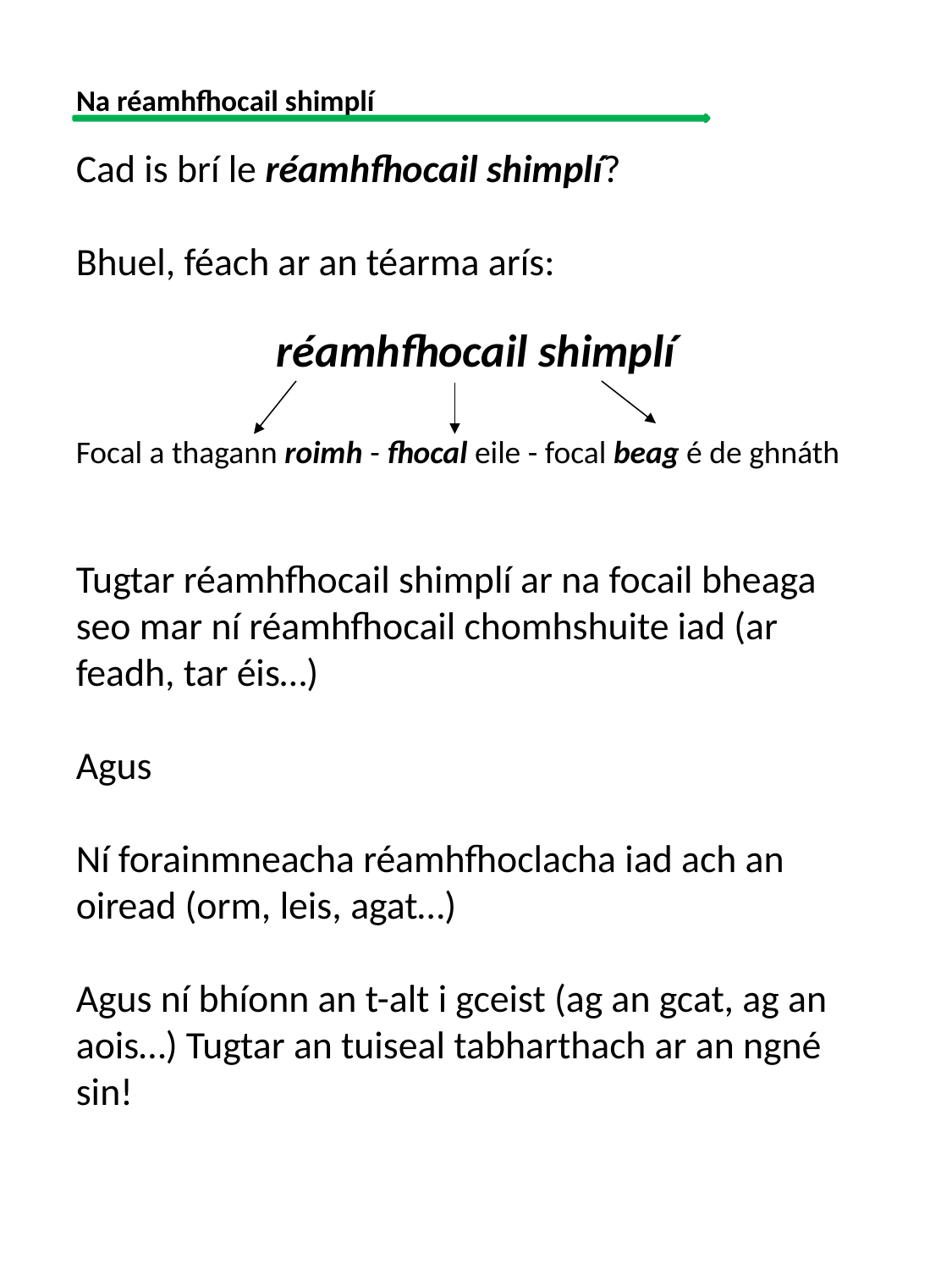

# Na réamhfhocail shimplí

Cad is brí le réamhfhocail shimplí?

Bhuel, féach ar an téarma arís:

réamhfhocail shimplí

Focal a thagann roimh - fhocal eile - focal beag é de ghnáth

Tugtar réamhfhocail shimplí ar na focail bheaga seo mar ní réamhfhocail chomhshuite iad (ar feadh, tar éis…)

Agus

Ní forainmneacha réamhfhoclacha iad ach an oiread (orm, leis, agat…)

Agus ní bhíonn an t-alt i gceist (ag an gcat, ag an aois…) Tugtar an tuiseal tabharthach ar an ngné sin!